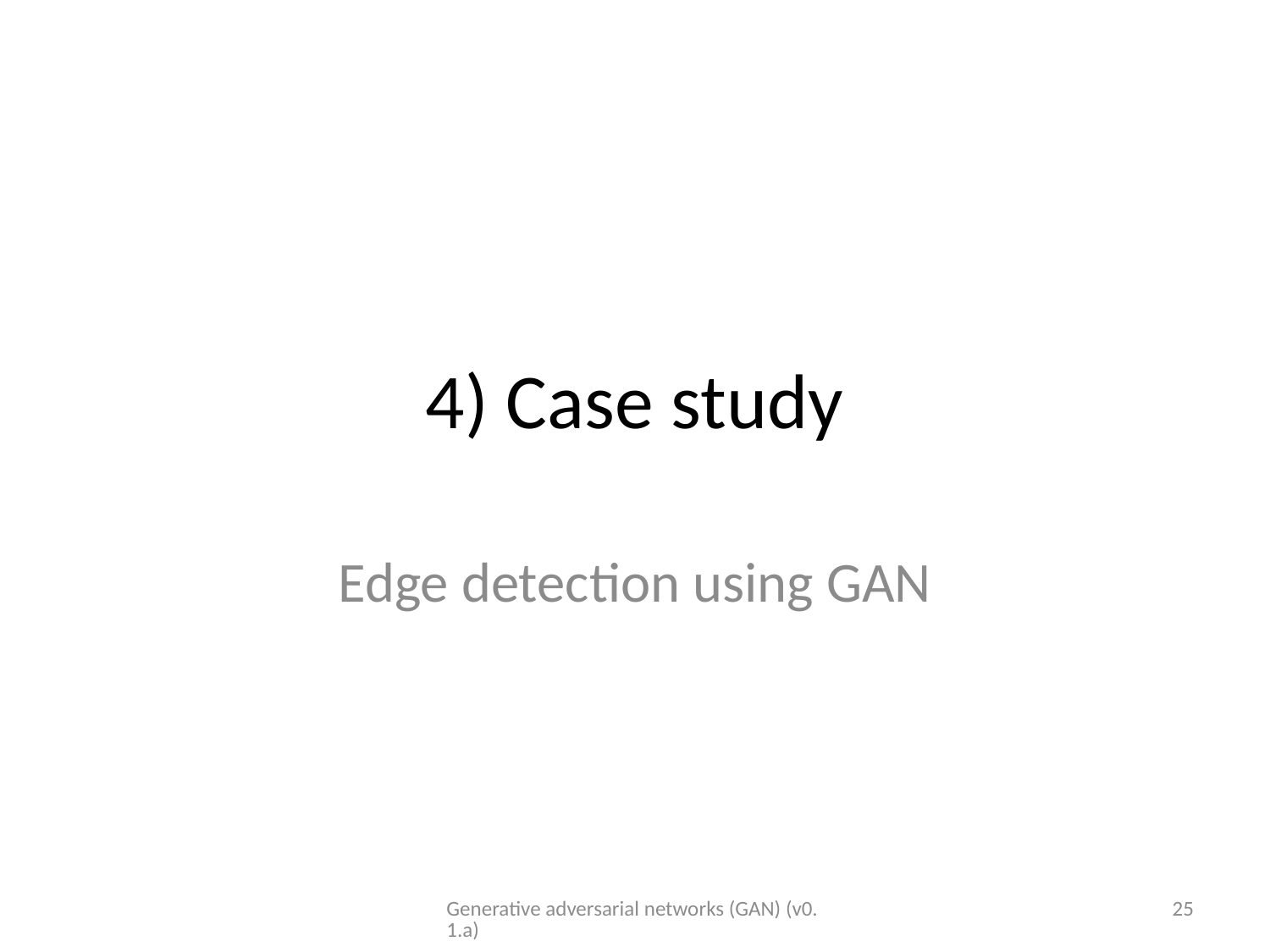

# 4) Case study
Edge detection using GAN
Generative adversarial networks (GAN) (v0.1.a)
25